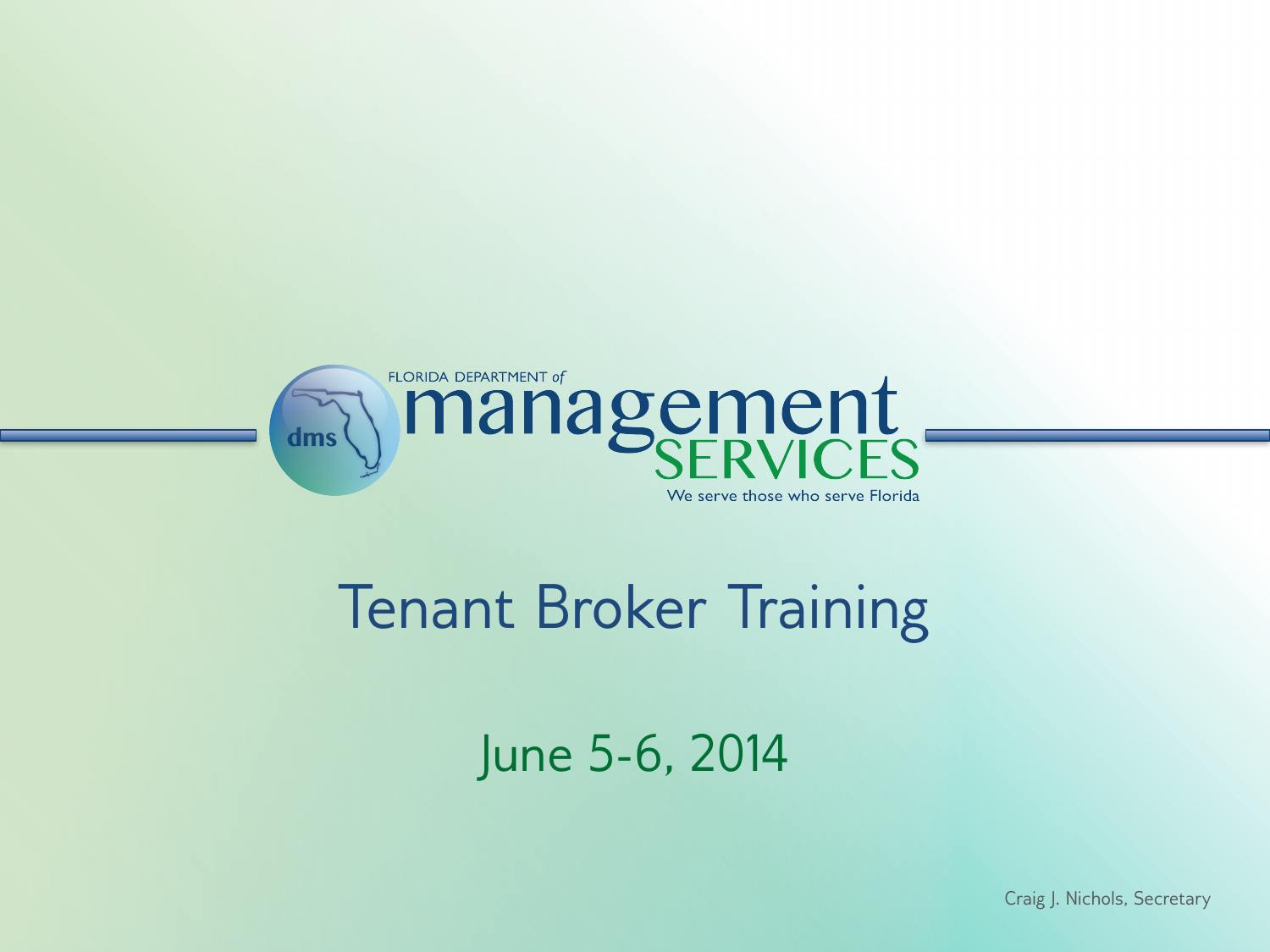

# Tenant Broker Training
June 5-6, 2014